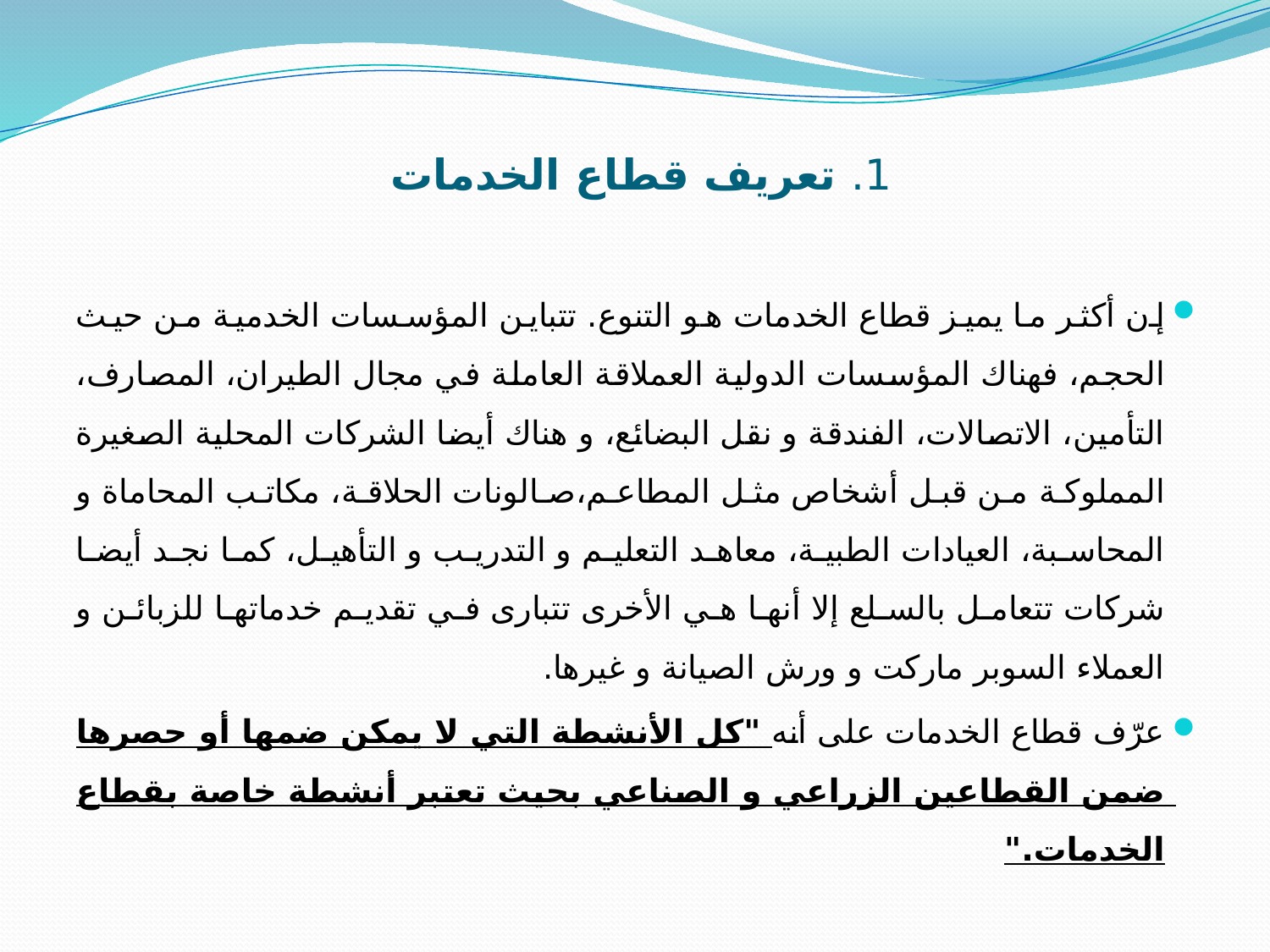

# 1. تعريف قطاع الخدمات
إن أكثر ما يميز قطاع الخدمات هو التنوع. تتباين المؤسسات الخدمية من حيث الحجم، فهناك المؤسسات الدولية العملاقة العاملة في مجال الطيران، المصارف، التأمين، الاتصالات، الفندقة و نقل البضائع، و هناك أيضا الشركات المحلية الصغيرة المملوكة من قبل أشخاص مثل المطاعم،صالونات الحلاقة، مكاتب المحاماة و المحاسبة، العيادات الطبية، معاهد التعليم و التدريب و التأهيل، كما نجد أيضا شركات تتعامل بالسلع إلا أنها هي الأخرى تتبارى في تقديم خدماتها للزبائن و العملاء السوبر ماركت و ورش الصيانة و غيرها.
عرّف قطاع الخدمات على أنه "كل الأنشطة التي لا يمكن ضمها أو حصرها ضمن القطاعين الزراعي و الصناعي بحيث تعتبر أنشطة خاصة بقطاع الخدمات."